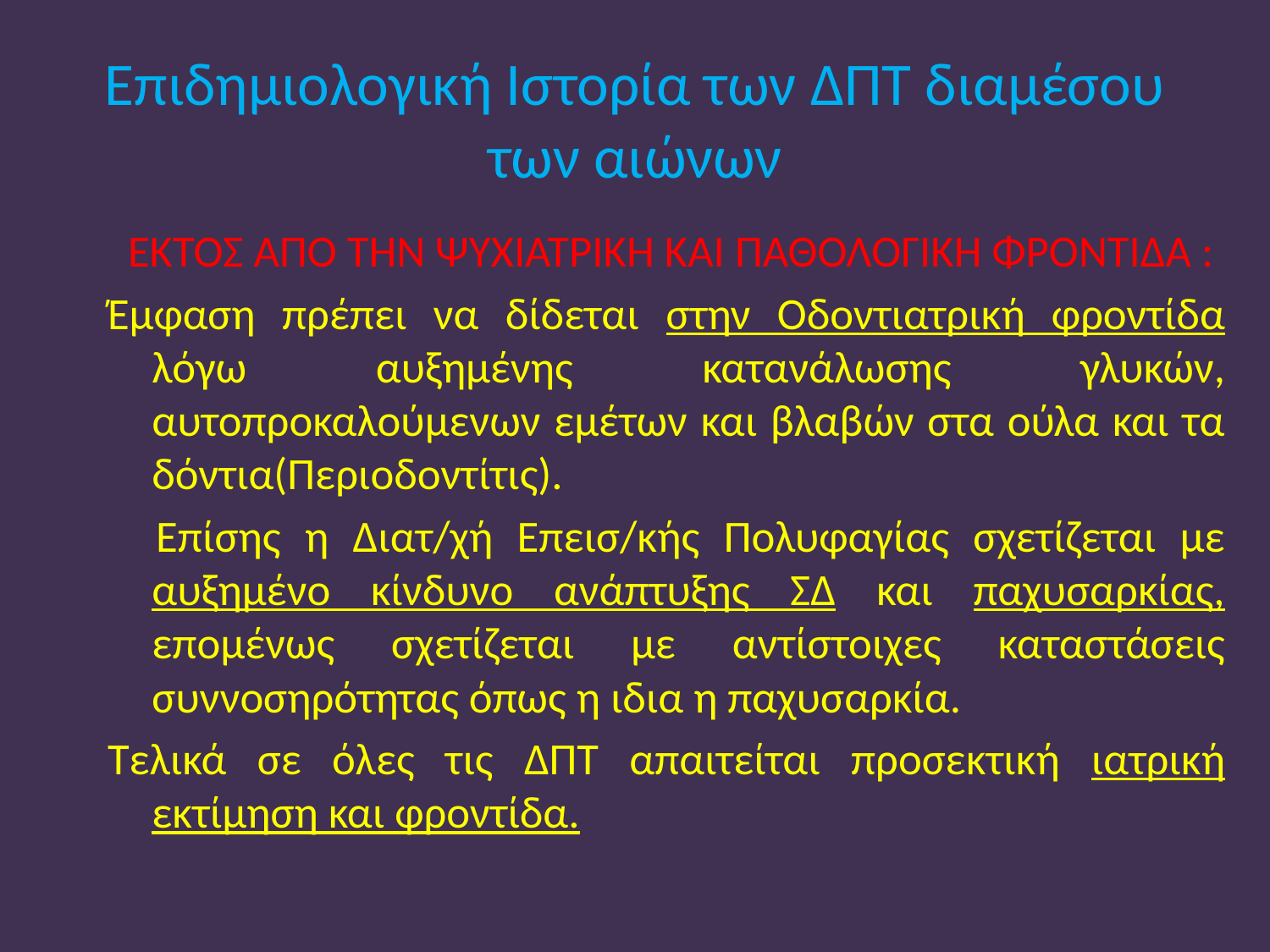

# Επιδημιολογική Ιστορία των ΔΠΤ διαμέσου των αιώνων
  ΕΚΤΟΣ ΑΠΟ ΤΗΝ ΨΥΧΙΑΤΡΙΚΗ ΚΑΙ ΠΑΘΟΛΟΓΙΚΗ ΦΡΟΝΤΙΔΑ :
Έμφαση πρέπει να δίδεται στην Οδοντιατρική φροντίδα λόγω αυξημένης κατανάλωσης γλυκών, αυτοπροκαλούμενων εμέτων και βλαβών στα ούλα και τα δόντια(Περιοδοντίτις).
  Επίσης η Διατ/χή Επεισ/κής Πολυφαγίας σχετίζεται με αυξημένο κίνδυνο ανάπτυξης ΣΔ και παχυσαρκίας, επομένως σχετίζεται με αντίστοιχες καταστάσεις συννοσηρότητας όπως η ιδια η παχυσαρκία.
Τελικά σε όλες τις ΔΠΤ απαιτείται προσεκτική ιατρική εκτίμηση και φροντίδα.